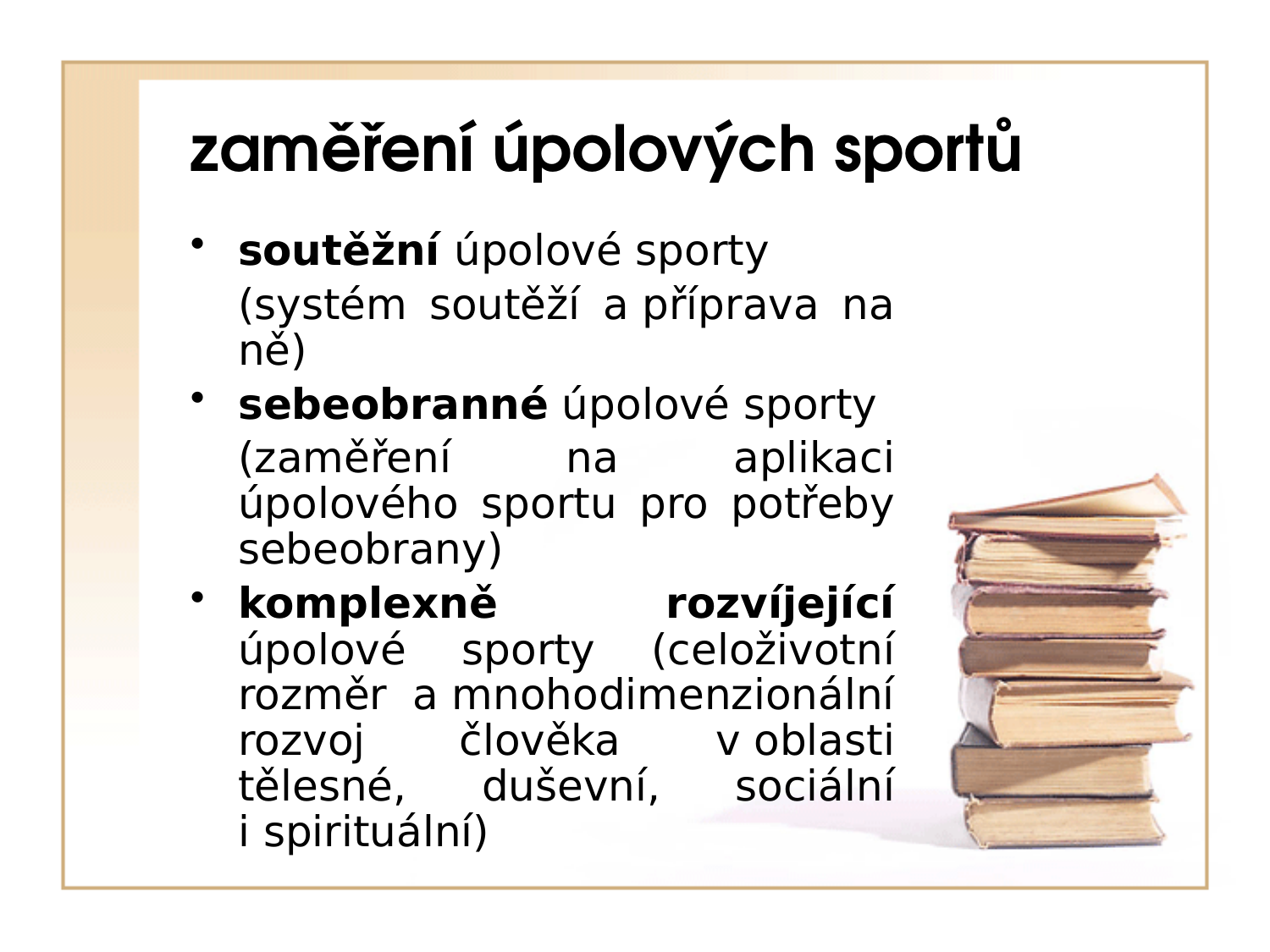

# zaměření úpolových sportů
soutěžní úpolové sporty
	(systém soutěží a příprava na ně)
sebeobranné úpolové sporty
	(zaměření na aplikaci úpolového sportu pro potřeby sebeobrany)
komplexně rozvíjející úpolové sporty (celoživotní rozměr a mnohodimenzionální rozvoj člověka v oblasti tělesné, duševní, sociální i spirituální)